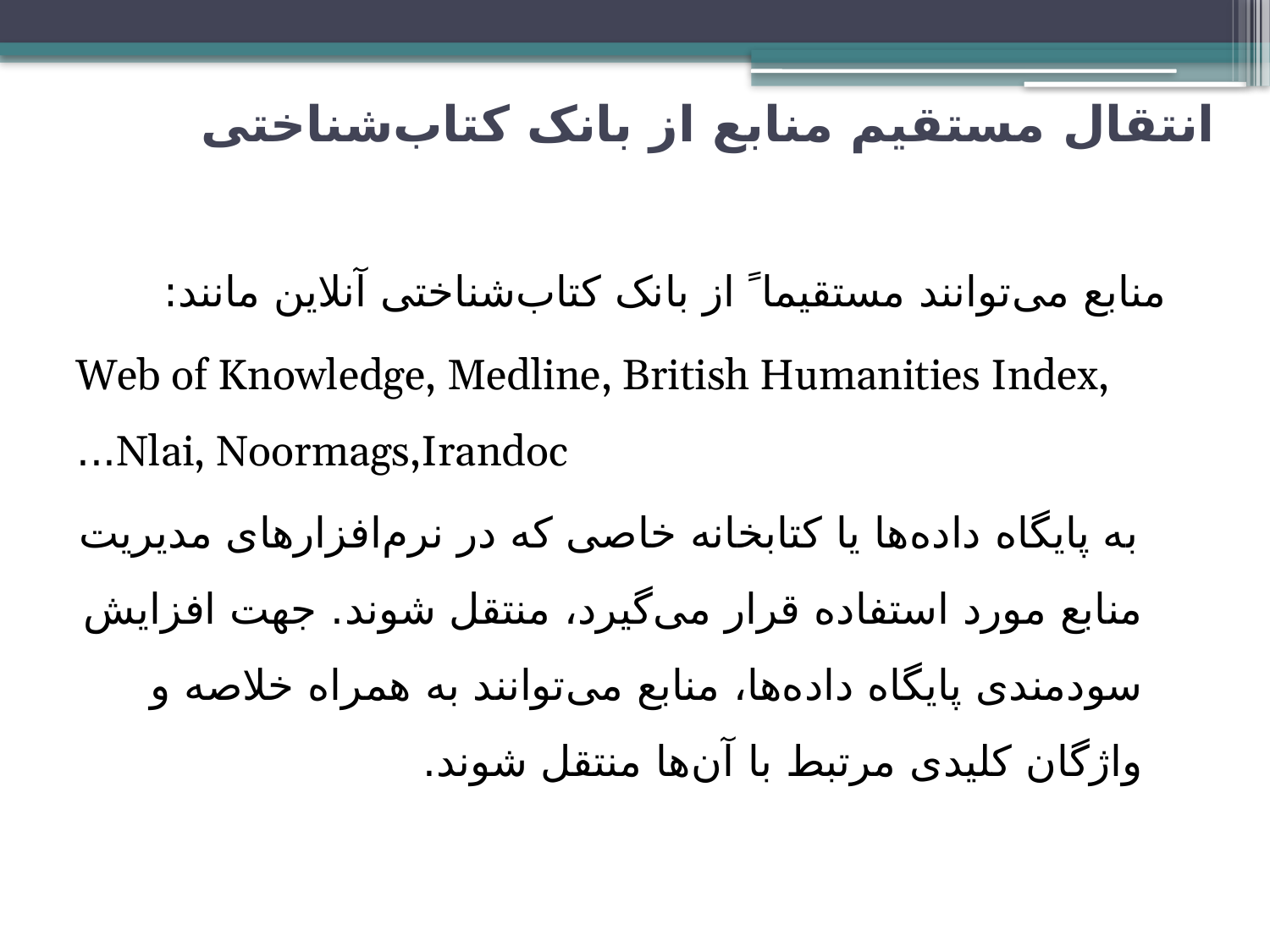

# انتقال مستقيم منابع از بانک کتاب‌شناختی
 منابع می‌توانند مستقیما ً از بانک کتاب‌شناختی آنلاین مانند‌:
Web of Knowledge, Medline, British Humanities Index, Nlai, Noormags,Irandoc...
   به پایگاه داده‌ها یا کتابخانه خاصی که در نرم‌افزارهای مدیریت منابع مورد استفاده قرار می‌گیرد، منتقل شوند‌. جهت افزایش سودمندی پایگاه داده‌ها، منابع می‌توانند به همراه خلاصه و واژگان کلیدی مرتبط با آن‌ها منتقل شوند‌.